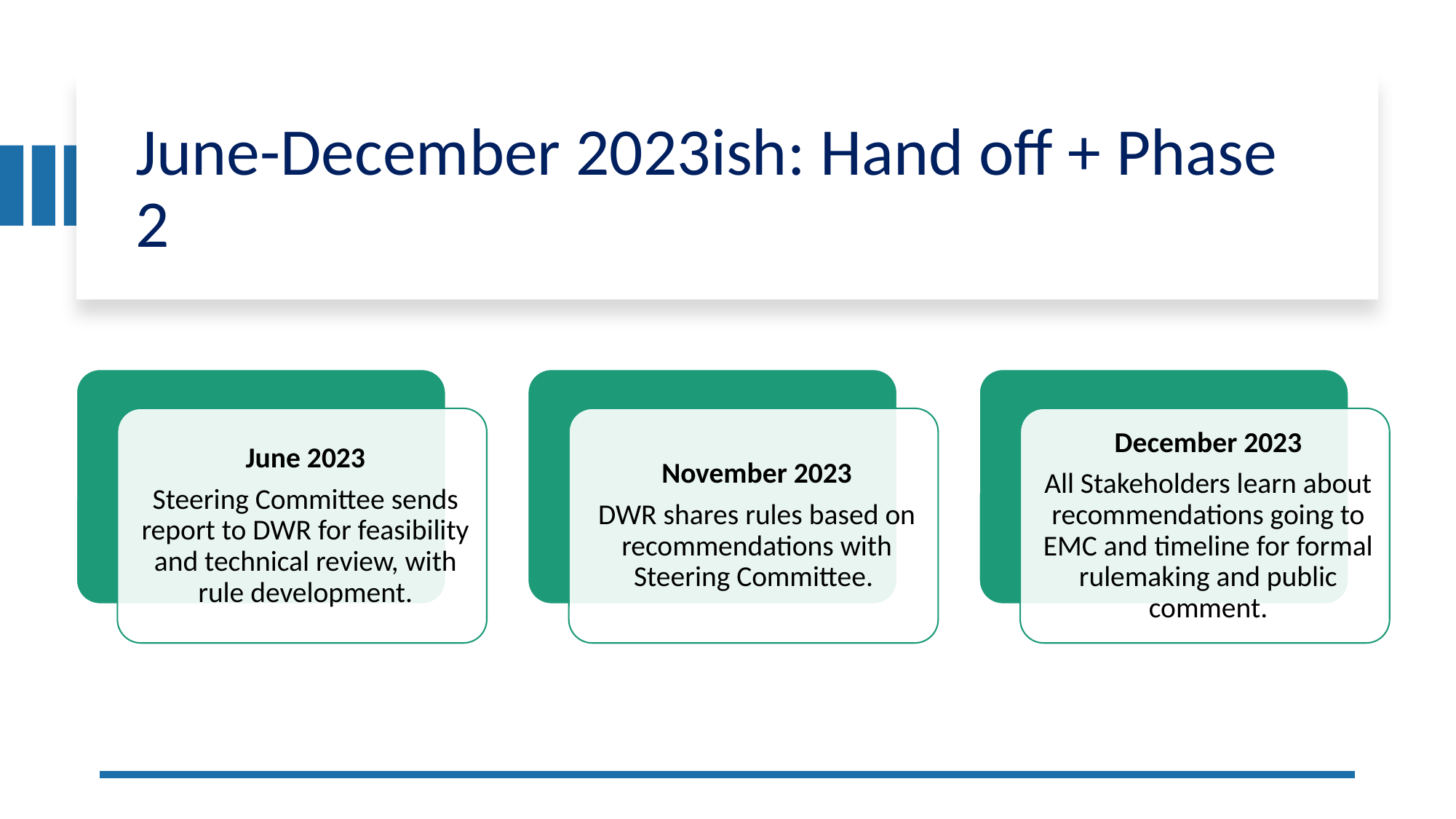

# June-December 2023ish: Hand off + Phase 2

June 2023
Steering Committee sends report to DWR for feasibility and technical review, with rule development.
November 2023
DWR shares rules based on recommendations with Steering Committee.
December 2023
All Stakeholders learn about recommendations going to EMC and timeline for formal rulemaking and public comment.